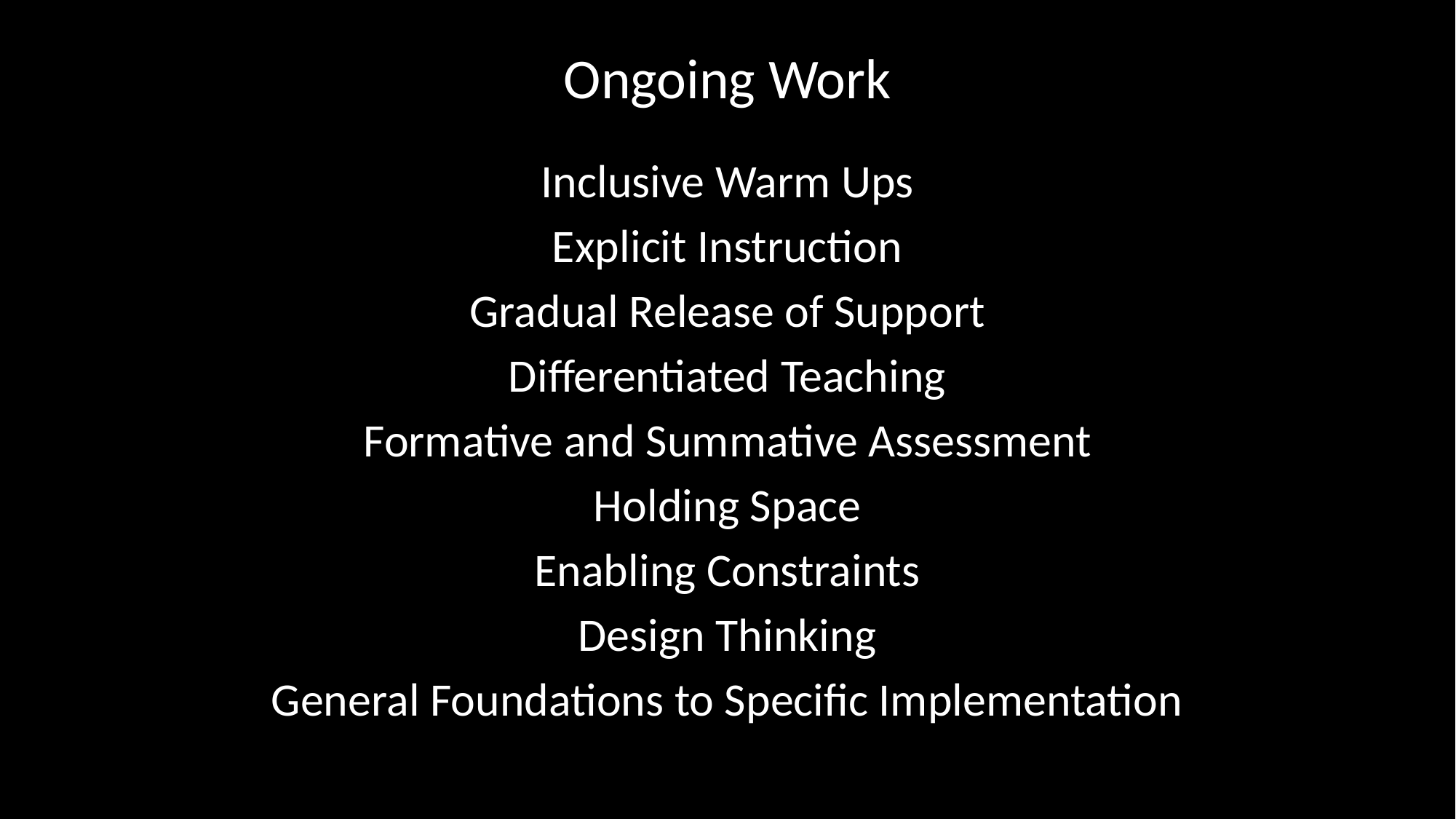

# Ongoing Work
Inclusive Warm Ups
Explicit Instruction
Gradual Release of Support
Differentiated Teaching
Formative and Summative Assessment
Holding Space
Enabling Constraints
Design Thinking
General Foundations to Specific Implementation